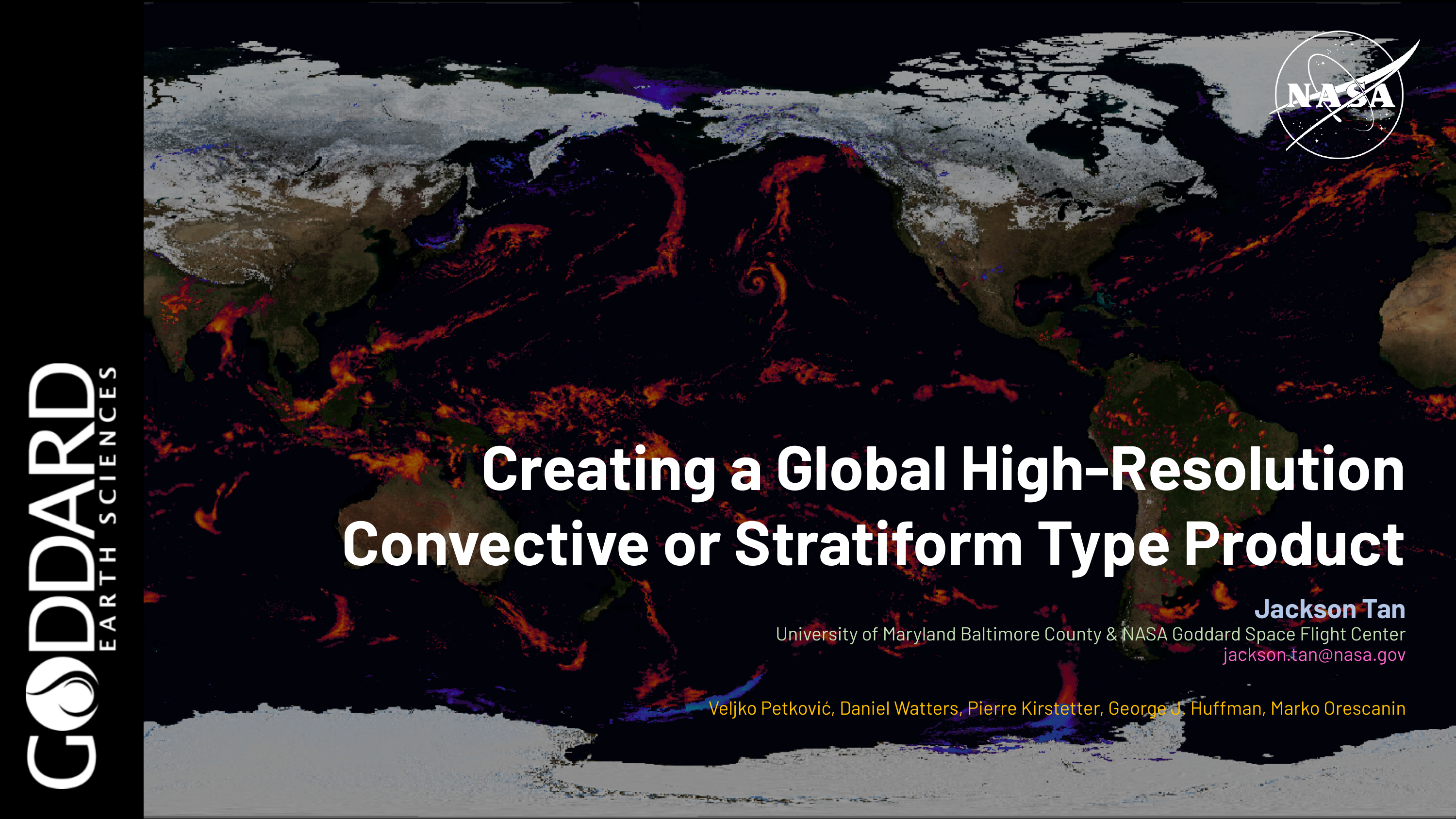

# Creating a Global High-Resolution Convective or Stratiform Type Product
Jackson Tan
University of Maryland Baltimore County & NASA Goddard Space Flight Center
jackson.tan@nasa.gov

Veljko Petković, Daniel Watters, Pierre Kirstetter, George J. Huffman, Marko Orescanin